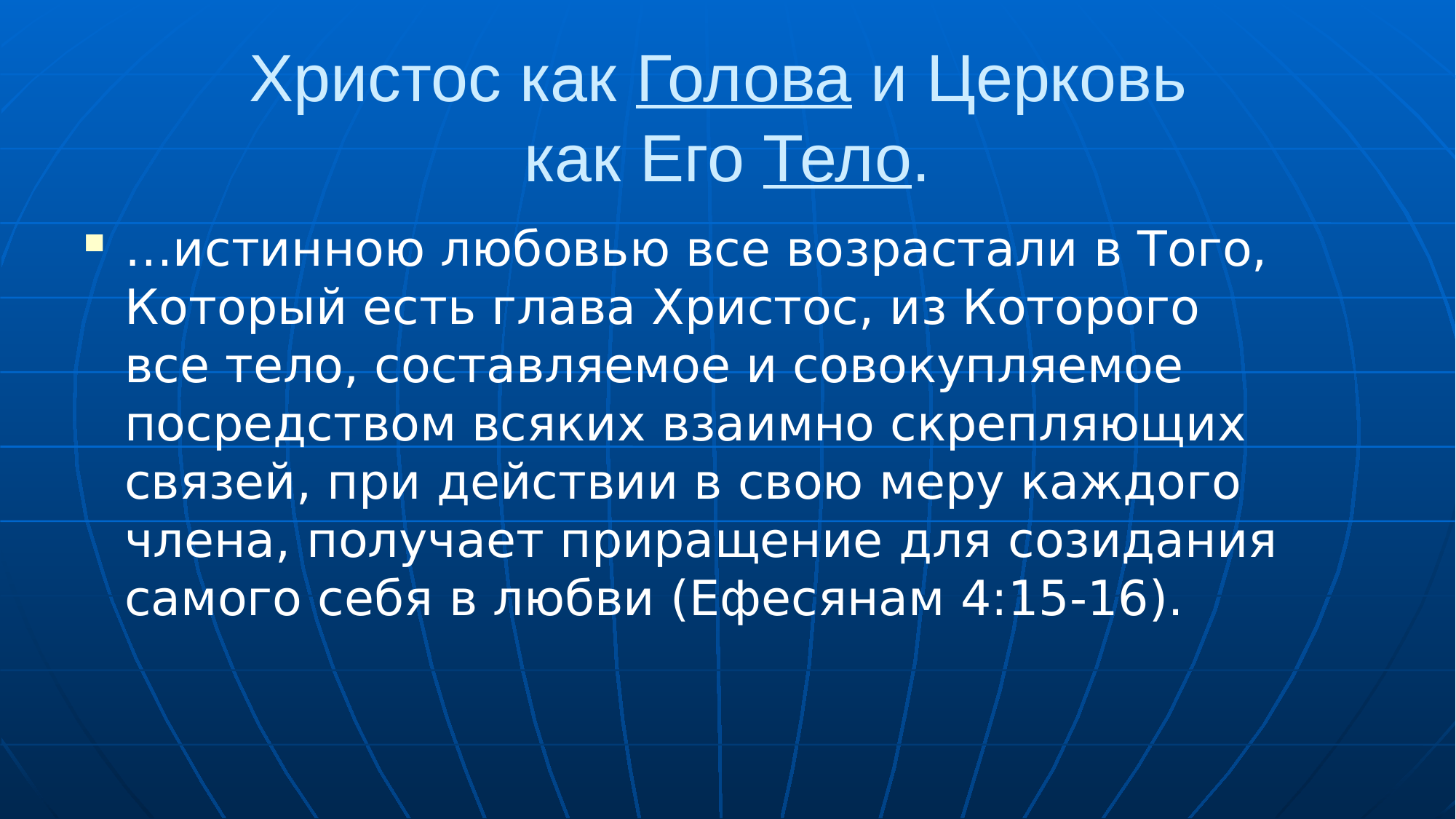

# Христос как Голова и Церковь как Его Тело.
…истинною любовью все возрастали в Того, Который есть глава Христос, из Которого все тело, составляемое и совокупляемое посредством всяких взаимно скрепляющих связей, при действии в свою меру каждого члена, получает приращение для созидания самого себя в любви (Ефесянам 4:15-16).